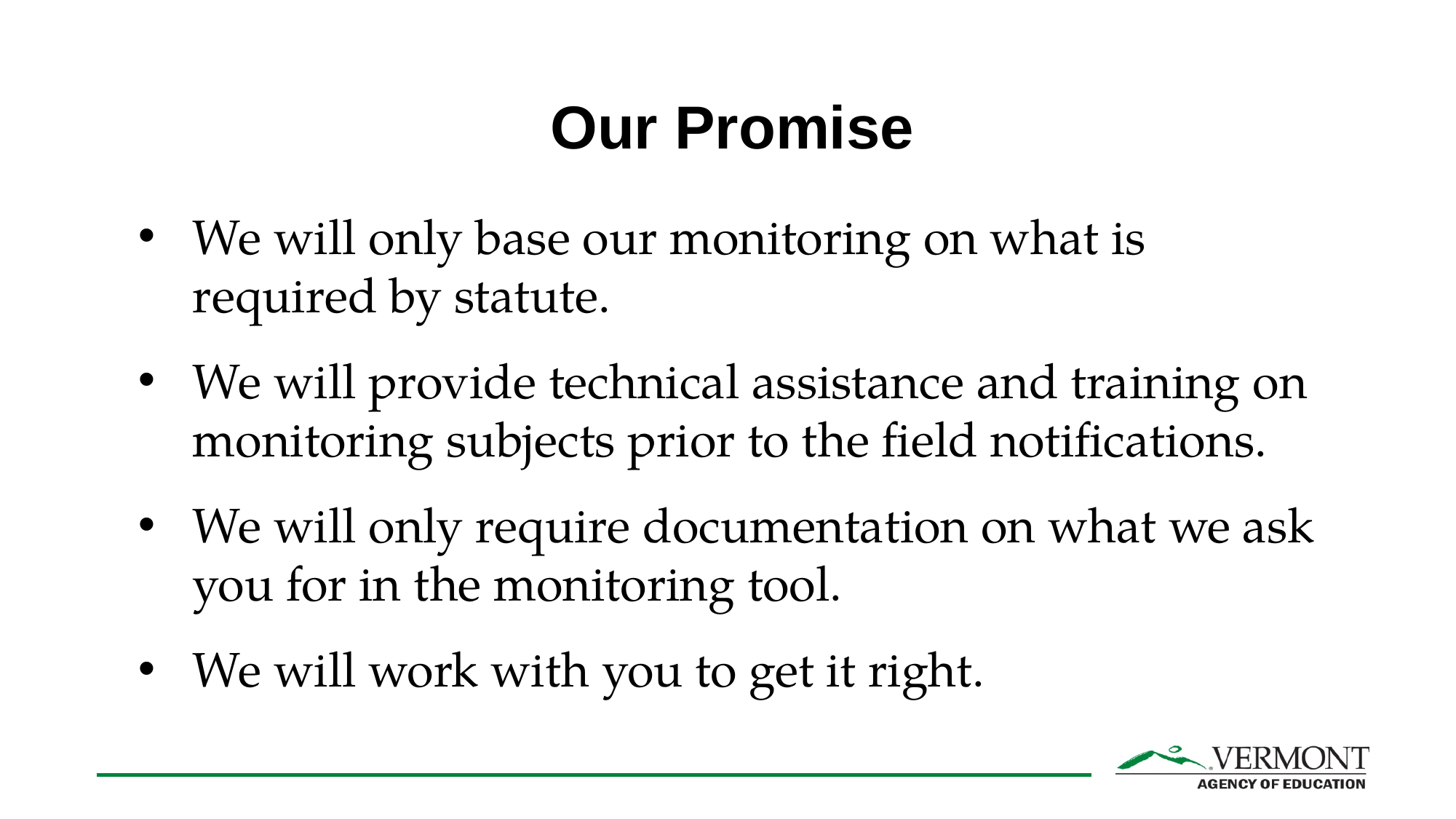

# Our Promise
We will only base our monitoring on what is required by statute.
We will provide technical assistance and training on monitoring subjects prior to the field notifications.
We will only require documentation on what we ask you for in the monitoring tool.
We will work with you to get it right.